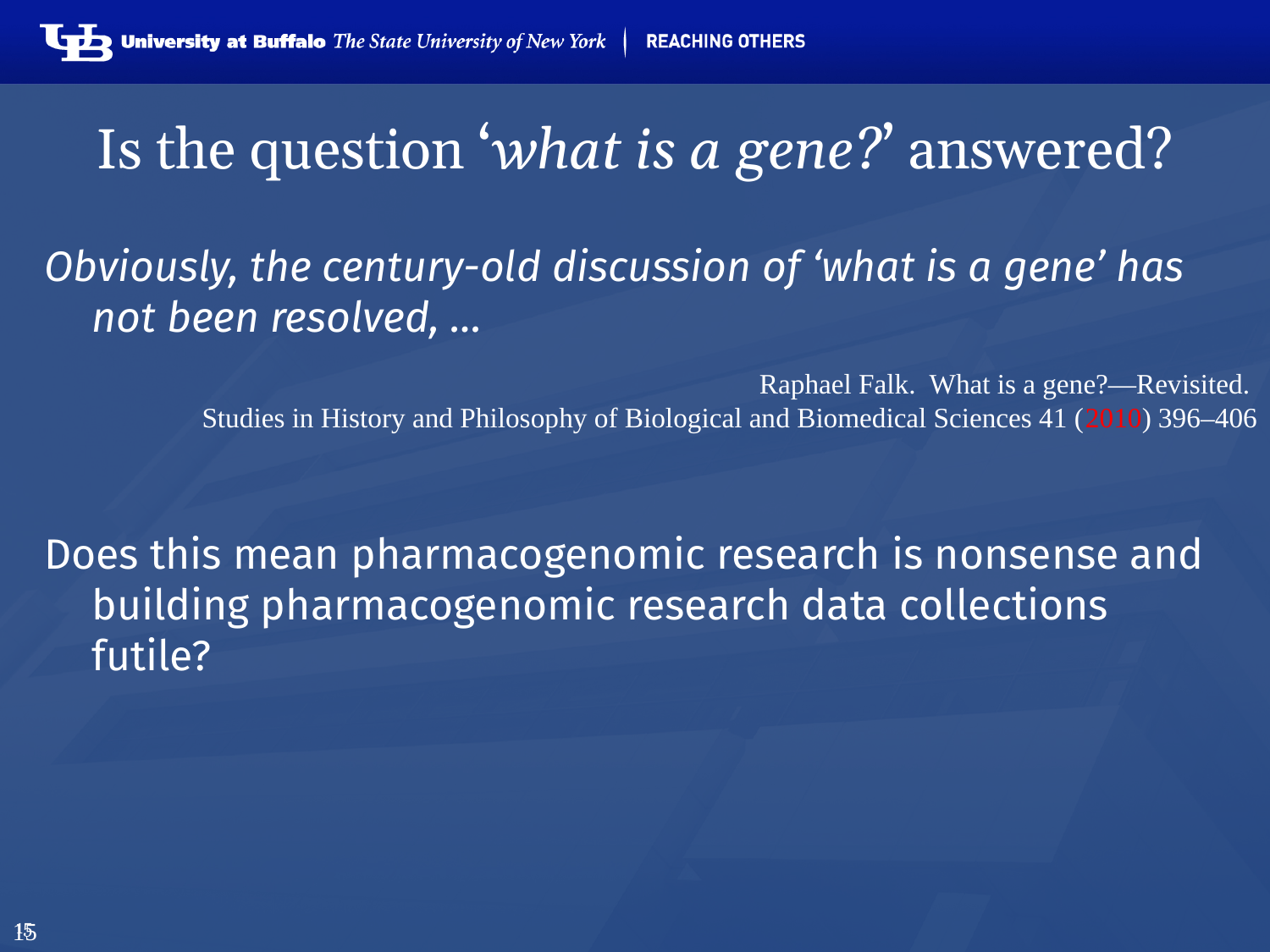

# Is the question ‘what is a gene?’ answered?
Obviously, the century-old discussion of ‘what is a gene’ has not been resolved, …

Does this mean pharmacogenomic research is nonsense and building pharmacogenomic research data collections futile?
Raphael Falk.  What is a gene?—Revisited.
Studies in History and Philosophy of Biological and Biomedical Sciences 41 (2010) 396–406
15